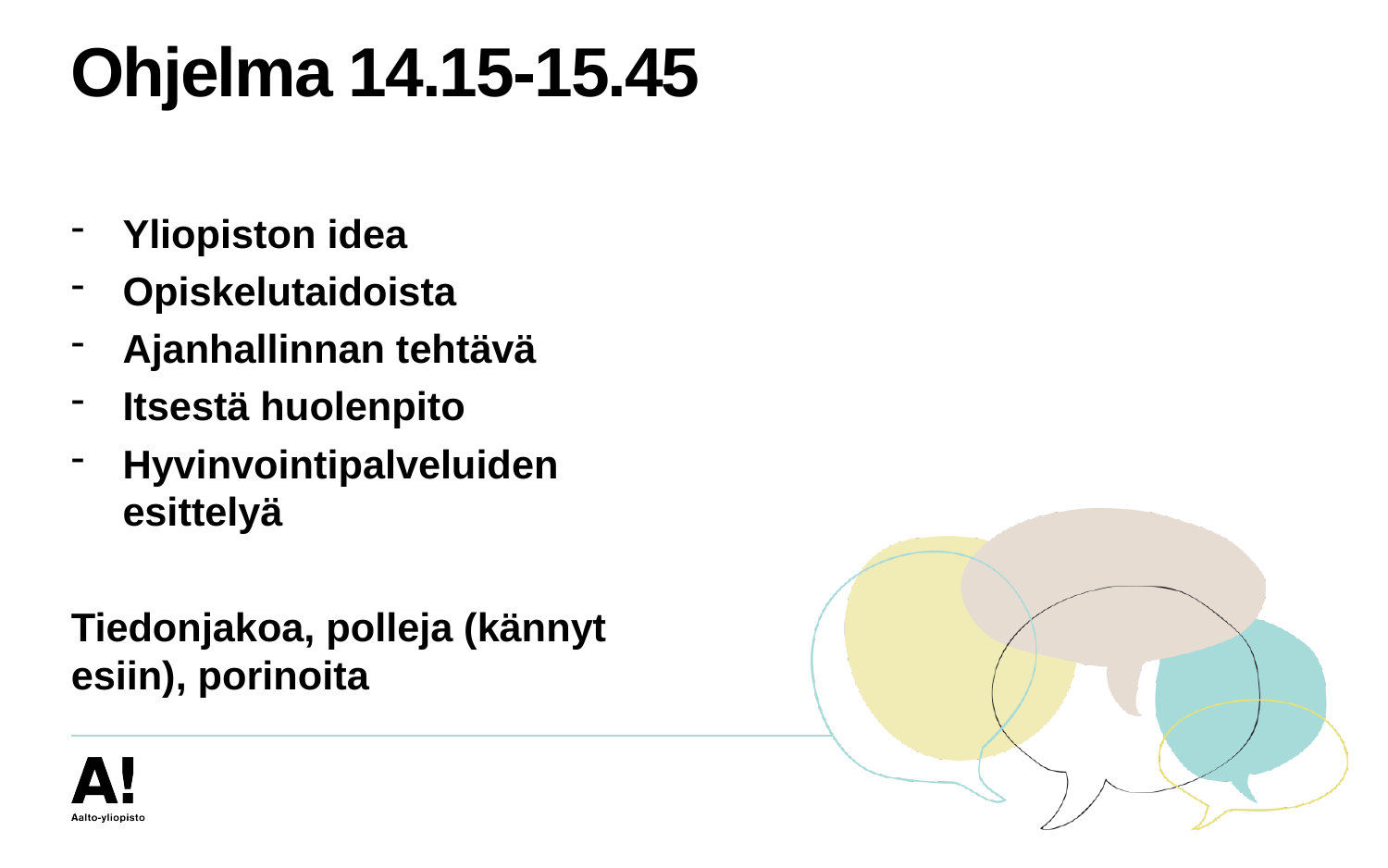

# Ohjelma 14.15-15.45
Yliopiston idea
Opiskelutaidoista
Ajanhallinnan tehtävä
Itsestä huolenpito
Hyvinvointipalveluiden esittelyä

Tiedonjakoa, polleja (kännyt esiin), porinoita